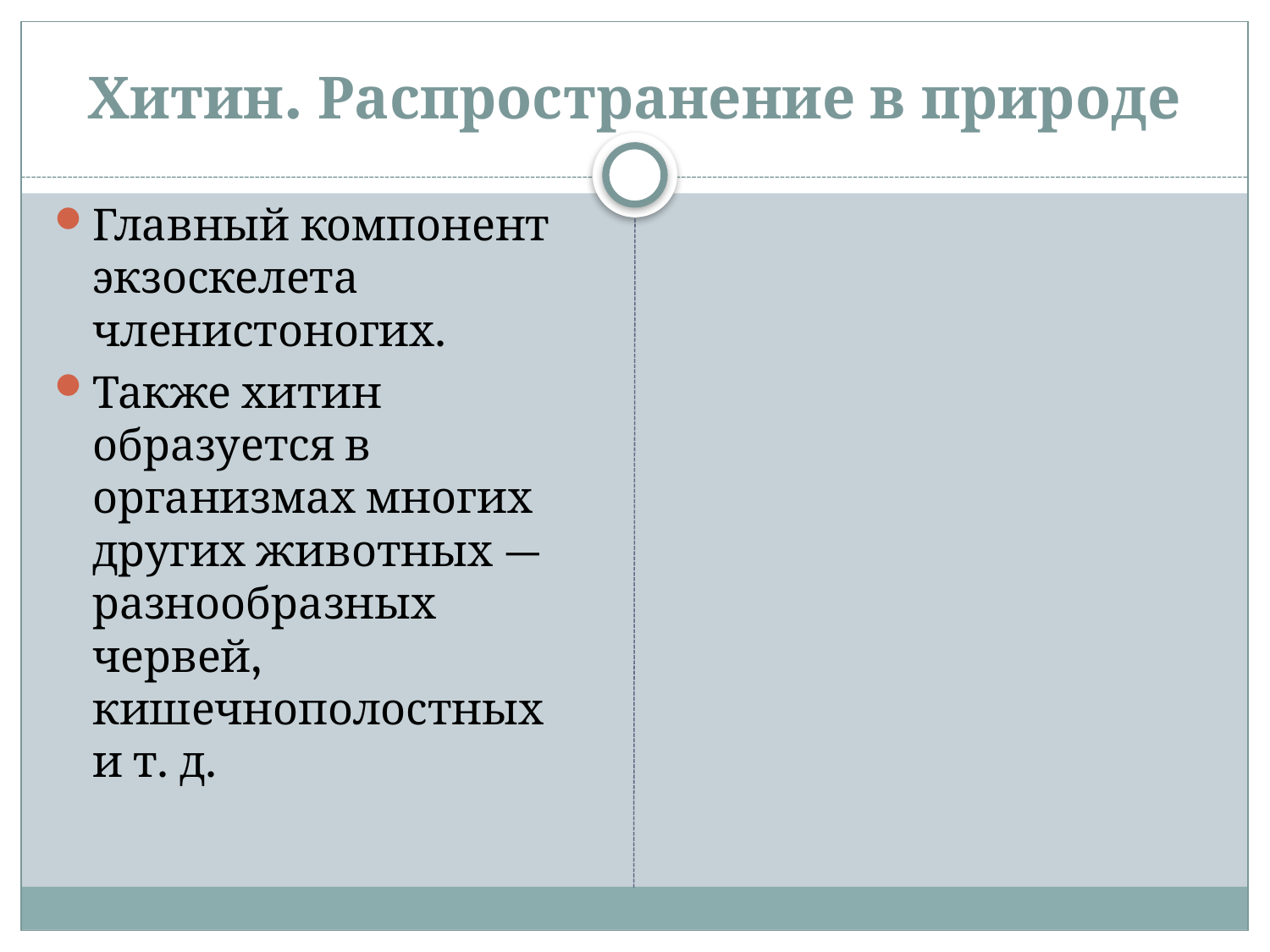

# Хитин. Распространение в природе
Главный компонент экзоскелета членистоногих.
Также хитин образуется в организмах многих других животных — разнообразных червей, кишечнополостных и т. д.